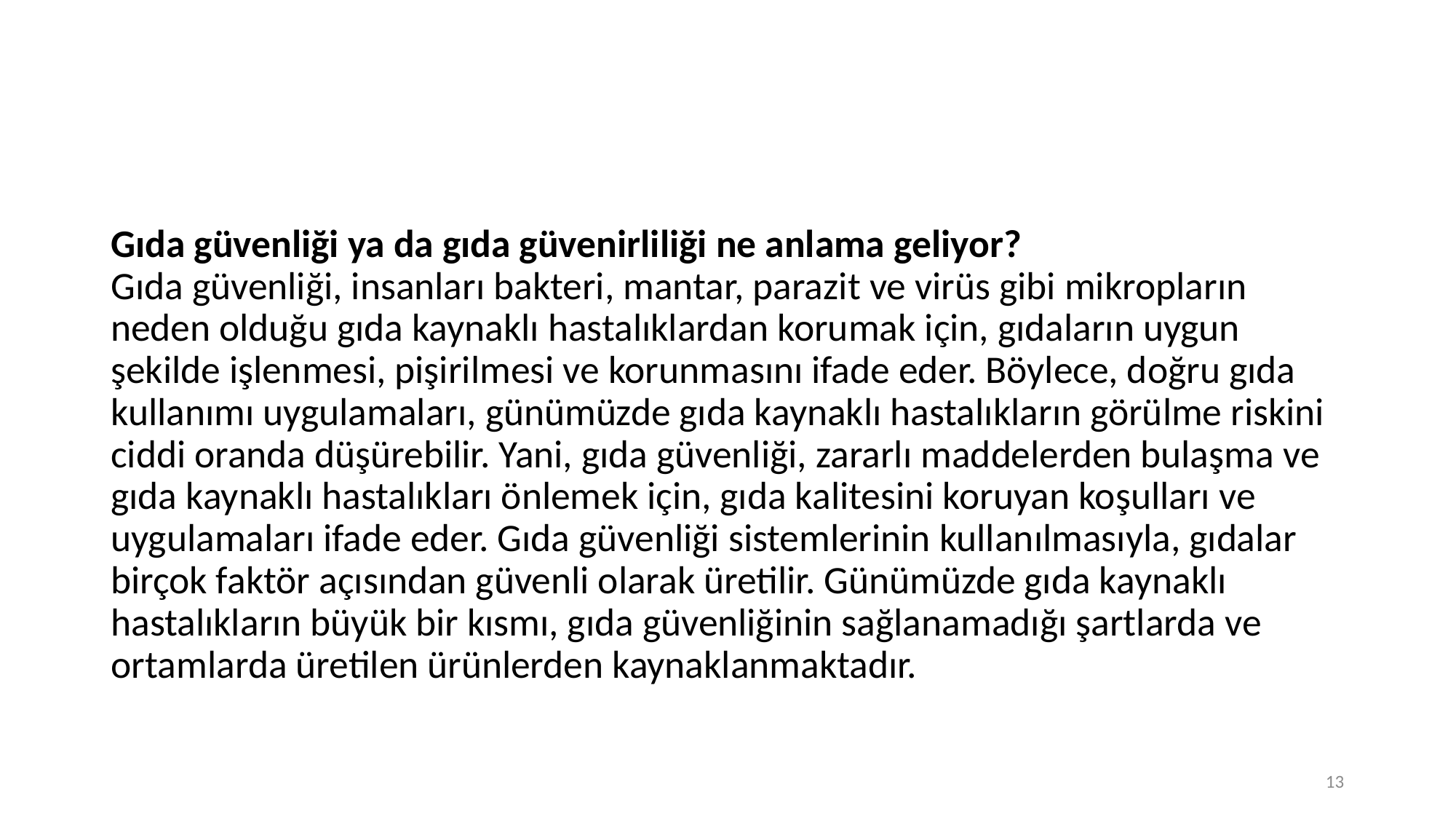

Gıda güvenliği ya da gıda güvenirliliği ne anlama geliyor?
Gıda güvenliği, insanları bakteri, mantar, parazit ve virüs gibi mikropların neden olduğu gıda kaynaklı hastalıklardan korumak için, gıdaların uygun şekilde işlenmesi, pişirilmesi ve korunmasını ifade eder. Böylece, doğru gıda kullanımı uygulamaları, günümüzde gıda kaynaklı hastalıkların görülme riskini ciddi oranda düşürebilir. Yani, gıda güvenliği, zararlı maddelerden bulaşma ve gıda kaynaklı hastalıkları önlemek için, gıda kalitesini koruyan koşulları ve uygulamaları ifade eder. Gıda güvenliği sistemlerinin kullanılmasıyla, gıdalar birçok faktör açısından güvenli olarak üretilir. Günümüzde gıda kaynaklı hastalıkların büyük bir kısmı, gıda güvenliğinin sağlanamadığı şartlarda ve ortamlarda üretilen ürünlerden kaynaklanmaktadır.
13